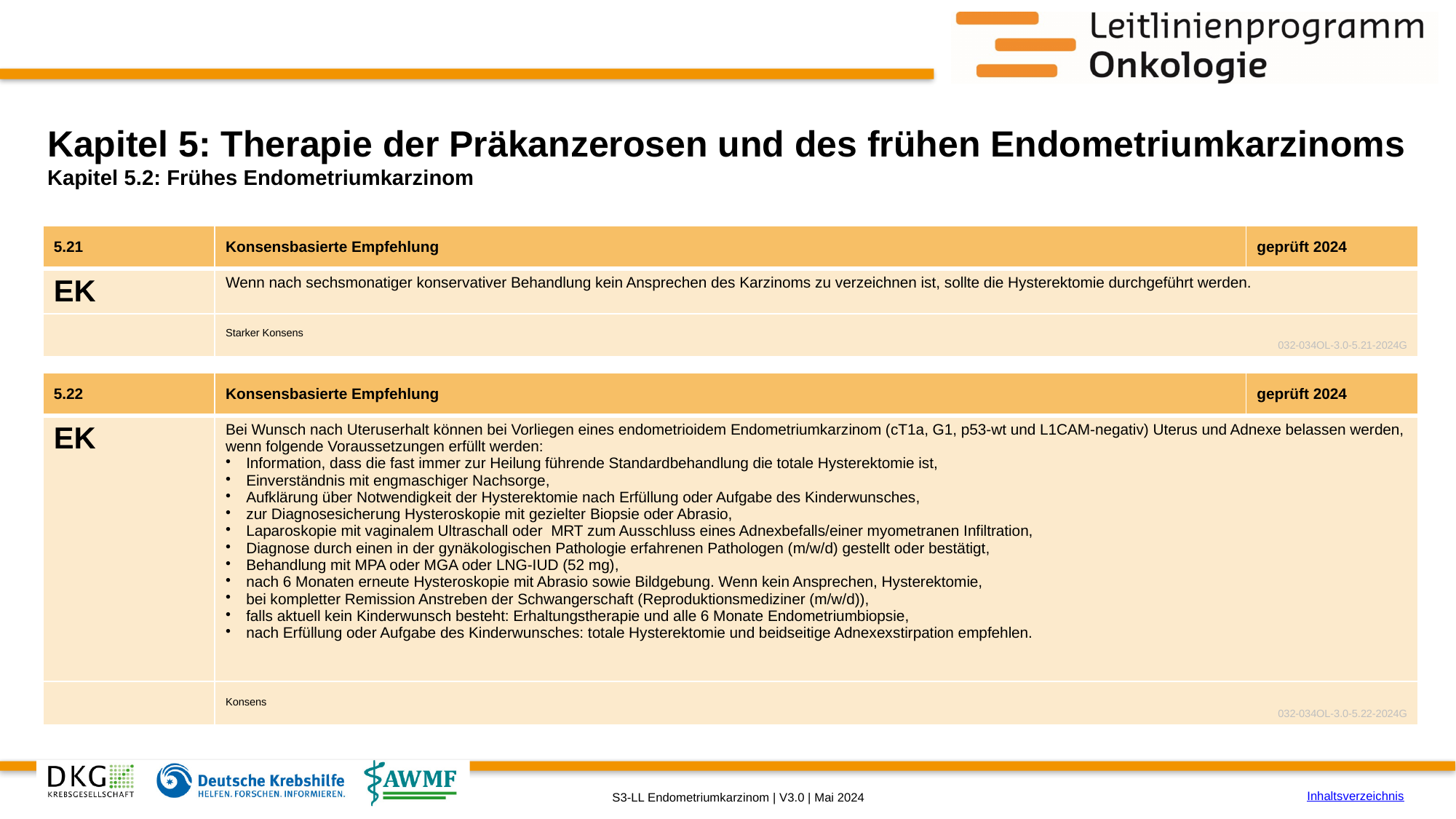

# Kapitel 5: Therapie der Präkanzerosen und des frühen Endometriumkarzinoms
Kapitel 5.2: Frühes Endometriumkarzinom
| 5.21 | Konsensbasierte Empfehlung | geprüft 2024 |
| --- | --- | --- |
| EK | Wenn nach sechsmonatiger konservativer Behandlung kein Ansprechen des Karzinoms zu verzeichnen ist, sollte die Hysterektomie durchgeführt werden. |  |
|  | Starker Konsens 032-034OL-3.0-5.21-2024G |  |
| 5.22 | Konsensbasierte Empfehlung | geprüft 2024 |
| --- | --- | --- |
| EK | Bei Wunsch nach Uteruserhalt können bei Vorliegen eines endometrioidem Endometriumkarzinom (cT1a, G1, p53-wt und L1CAM-negativ) Uterus und Adnexe belassen werden, wenn folgende Voraussetzungen erfüllt werden: Information, dass die fast immer zur Heilung führende Standardbehandlung die totale Hysterektomie ist, Einverständnis mit engmaschiger Nachsorge, Aufklärung über Notwendigkeit der Hysterektomie nach Erfüllung oder Aufgabe des Kinderwunsches, zur Diagnosesicherung Hysteroskopie mit gezielter Biopsie oder Abrasio, Laparoskopie mit vaginalem Ultraschall oder MRT zum Ausschluss eines Adnexbefalls/einer myometranen Infiltration, Diagnose durch einen in der gynäkologischen Pathologie erfahrenen Pathologen (m/w/d) gestellt oder bestätigt, Behandlung mit MPA oder MGA oder LNG-IUD (52 mg), nach 6 Monaten erneute Hysteroskopie mit Abrasio sowie Bildgebung. Wenn kein Ansprechen, Hysterektomie, bei kompletter Remission Anstreben der Schwangerschaft (Reproduktionsmediziner (m/w/d)), falls aktuell kein Kinderwunsch besteht: Erhaltungstherapie und alle 6 Monate Endometriumbiopsie, nach Erfüllung oder Aufgabe des Kinderwunsches: totale Hysterektomie und beidseitige Adnexexstirpation empfehlen. |  |
|  | Konsens 032-034OL-3.0-5.22-2024G |  |
Inhaltsverzeichnis
S3-LL Endometriumkarzinom | V3.0 | Mai 2024